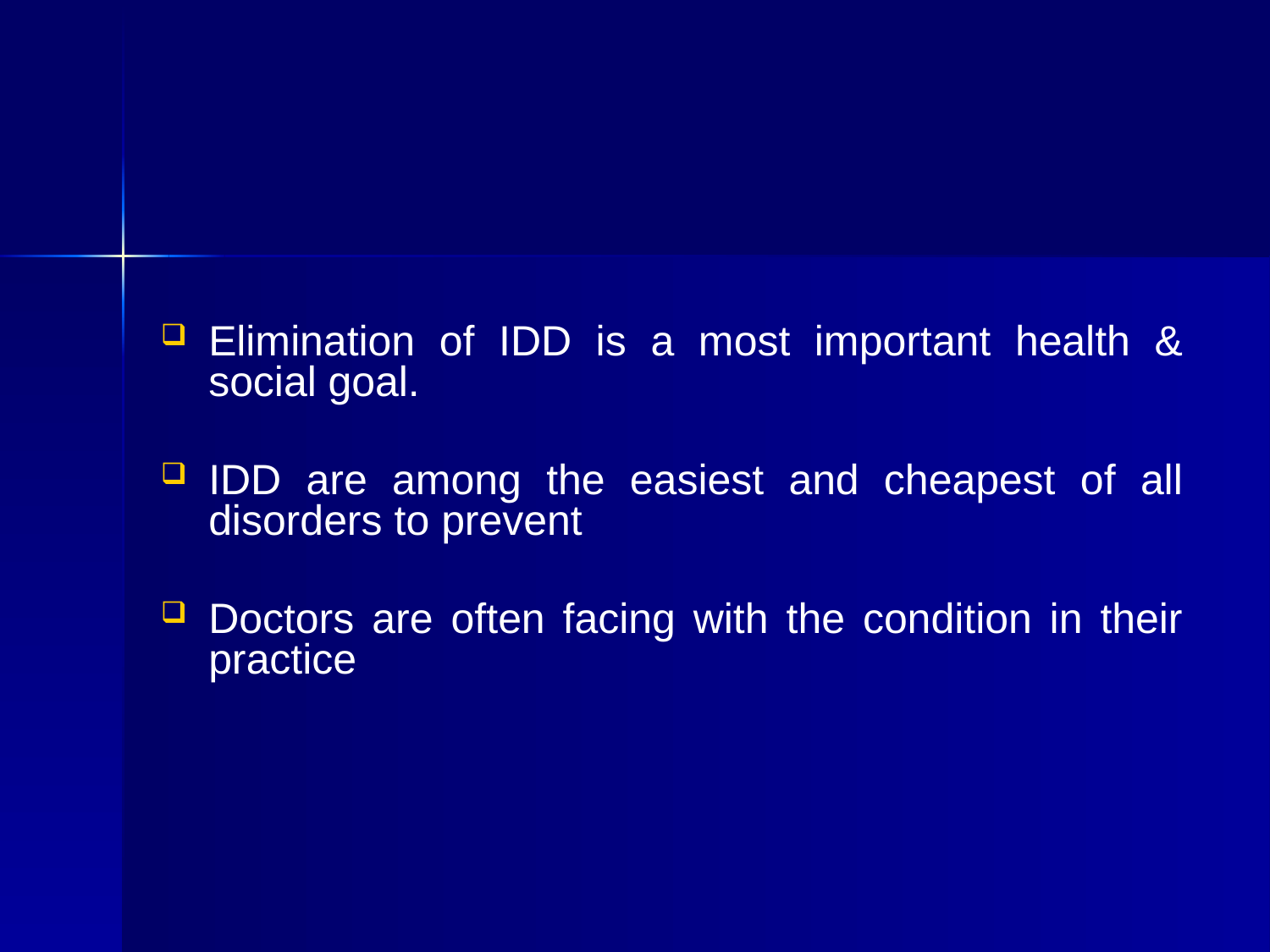

Elimination of IDD is a most important health & social goal.

IDD are among the easiest and cheapest of all disorders to prevent

Doctors are often facing with the condition in their practice